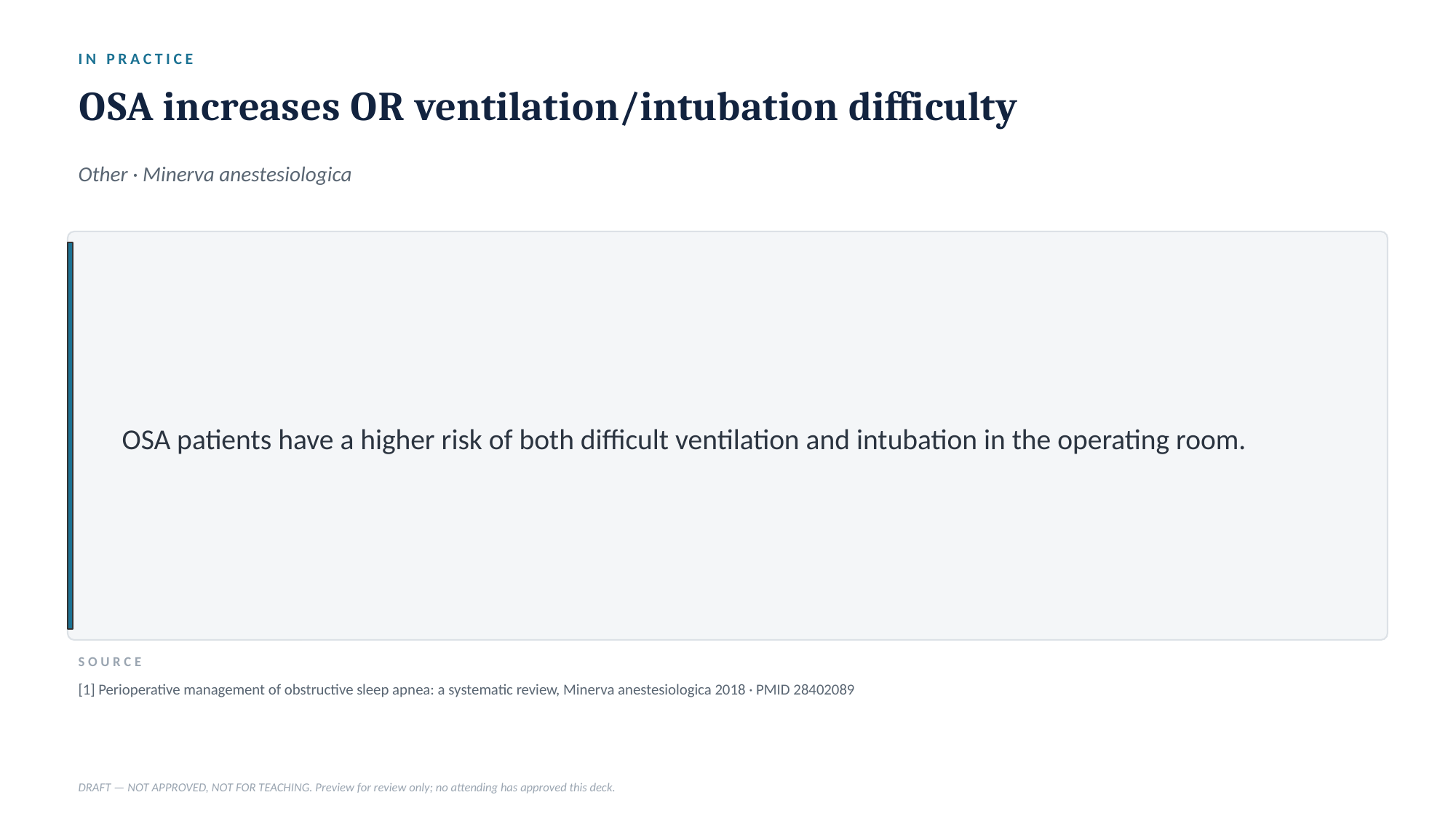

IN PRACTICE
OSA increases OR ventilation/intubation difficulty
Other · Minerva anestesiologica

OSA patients have a higher risk of both difficult ventilation and intubation in the operating room.
SOURCE
[1] Perioperative management of obstructive sleep apnea: a systematic review, Minerva anestesiologica 2018 · PMID 28402089
DRAFT — NOT APPROVED, NOT FOR TEACHING. Preview for review only; no attending has approved this deck.